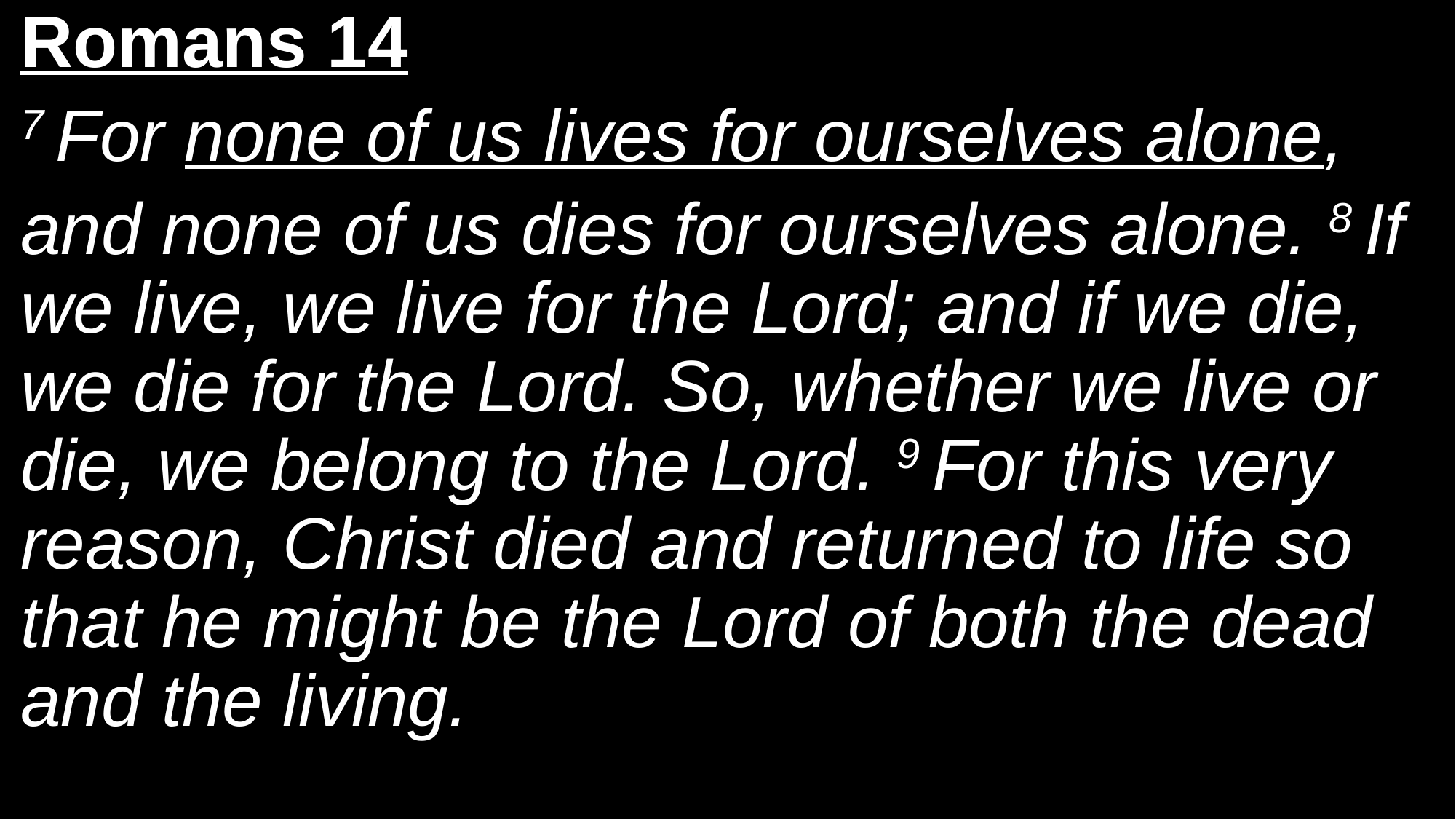

Romans 14
7 For none of us lives for ourselves alone,
and none of us dies for ourselves alone. 8 If we live, we live for the Lord; and if we die, we die for the Lord. So, whether we live or die, we belong to the Lord. 9 For this very reason, Christ died and returned to life so that he might be the Lord of both the dead and the living.